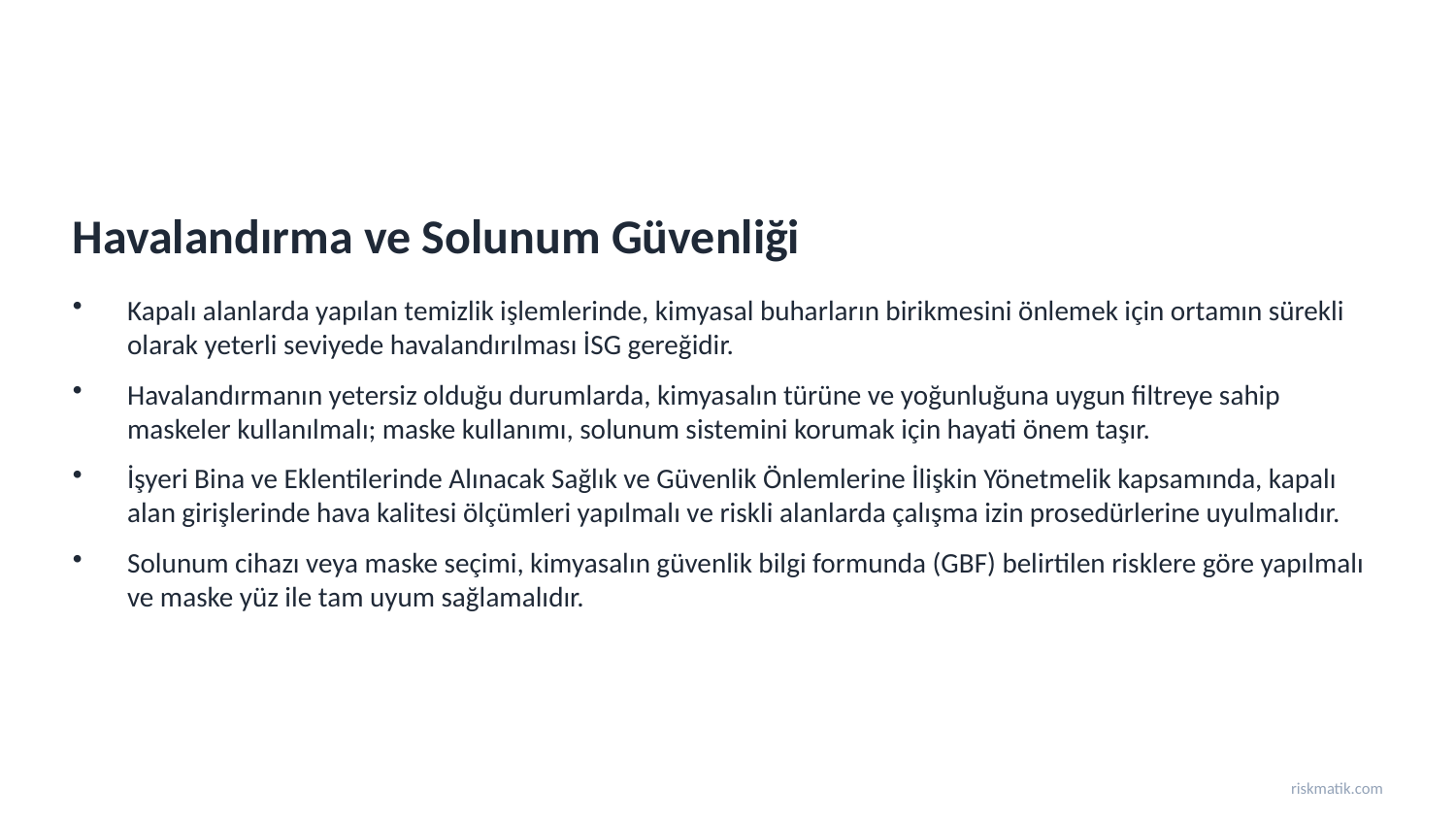

Havalandırma ve Solunum Güvenliği
Kapalı alanlarda yapılan temizlik işlemlerinde, kimyasal buharların birikmesini önlemek için ortamın sürekli olarak yeterli seviyede havalandırılması İSG gereğidir.
Havalandırmanın yetersiz olduğu durumlarda, kimyasalın türüne ve yoğunluğuna uygun filtreye sahip maskeler kullanılmalı; maske kullanımı, solunum sistemini korumak için hayati önem taşır.
İşyeri Bina ve Eklentilerinde Alınacak Sağlık ve Güvenlik Önlemlerine İlişkin Yönetmelik kapsamında, kapalı alan girişlerinde hava kalitesi ölçümleri yapılmalı ve riskli alanlarda çalışma izin prosedürlerine uyulmalıdır.
Solunum cihazı veya maske seçimi, kimyasalın güvenlik bilgi formunda (GBF) belirtilen risklere göre yapılmalı ve maske yüz ile tam uyum sağlamalıdır.
riskmatik.com